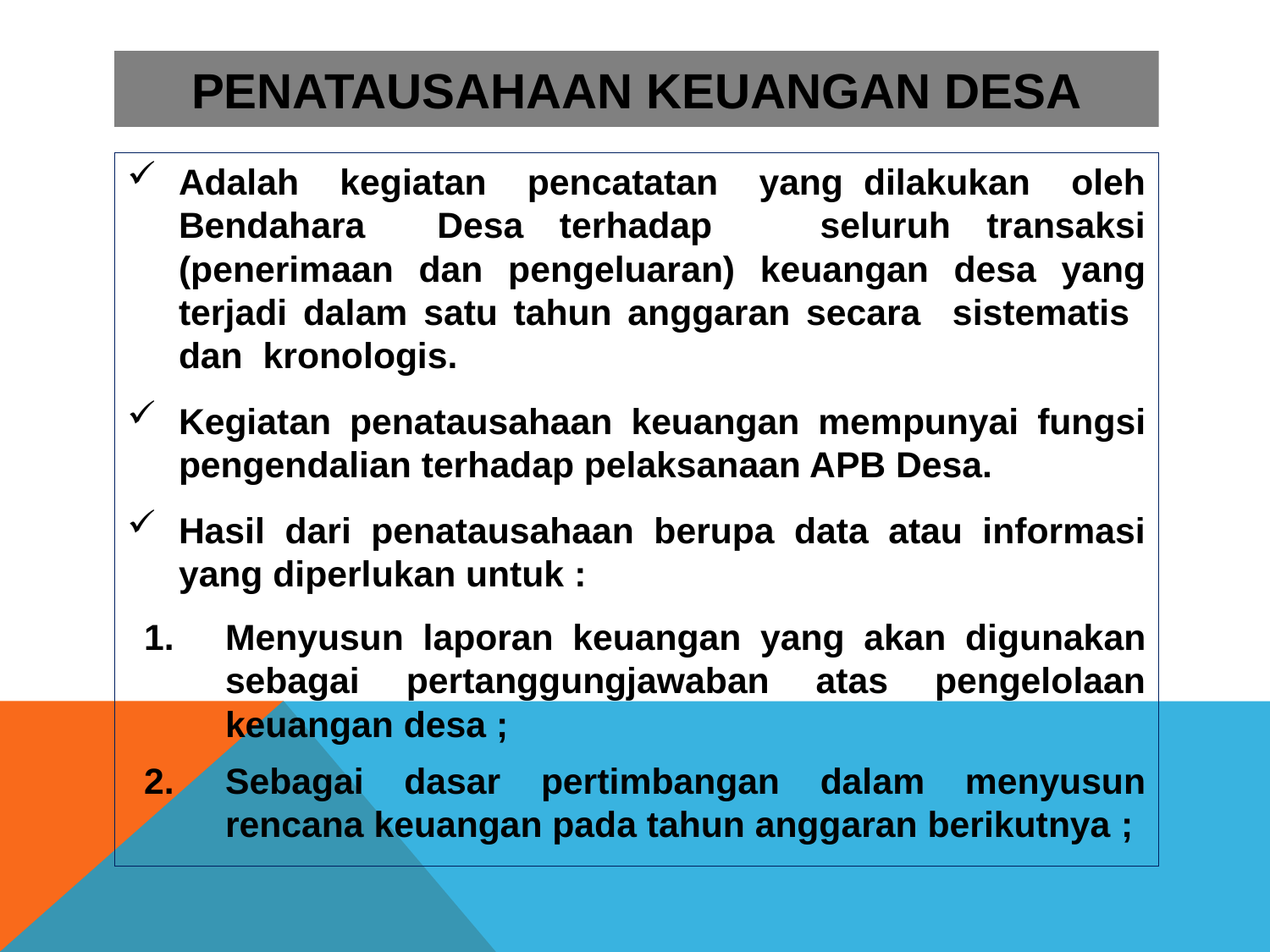

# PENATAUSAHAAN KEUANGAN DESA
Adalah  kegiatan  pencatatan  yang dilakukan  oleh Bendahara  Desa terhadap   seluruh transaksi (penerimaan dan pengeluaran) keuangan desa yang terjadi dalam satu tahun anggaran secara  sistematis  dan  kronologis.
Kegiatan penatausahaan keuangan mempunyai fungsi pengendalian terhadap pelaksanaan APB Desa.
Hasil dari penatausahaan berupa data atau informasi yang diperlukan untuk :
Menyusun laporan keuangan yang akan digunakan sebagai pertanggungjawaban atas pengelolaan keuangan desa ;
Sebagai dasar pertimbangan dalam menyusun rencana keuangan pada tahun anggaran berikutnya ;